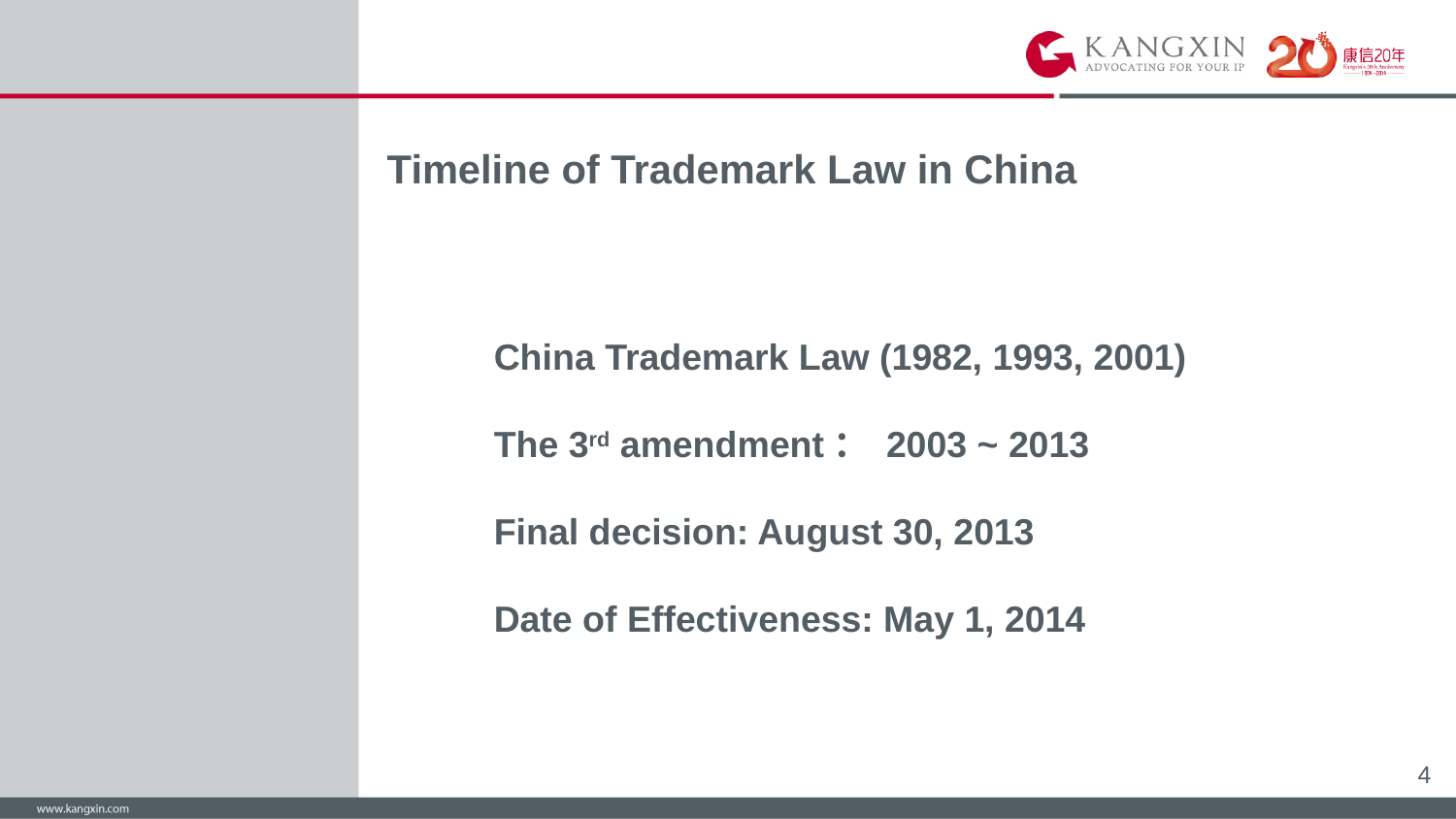

# Timeline of Trademark Law in China
China Trademark Law (1982, 1993, 2001)
The 3rd amendment： 2003 ~ 2013
Final decision: August 30, 2013
Date of Effectiveness: May 1, 2014

4